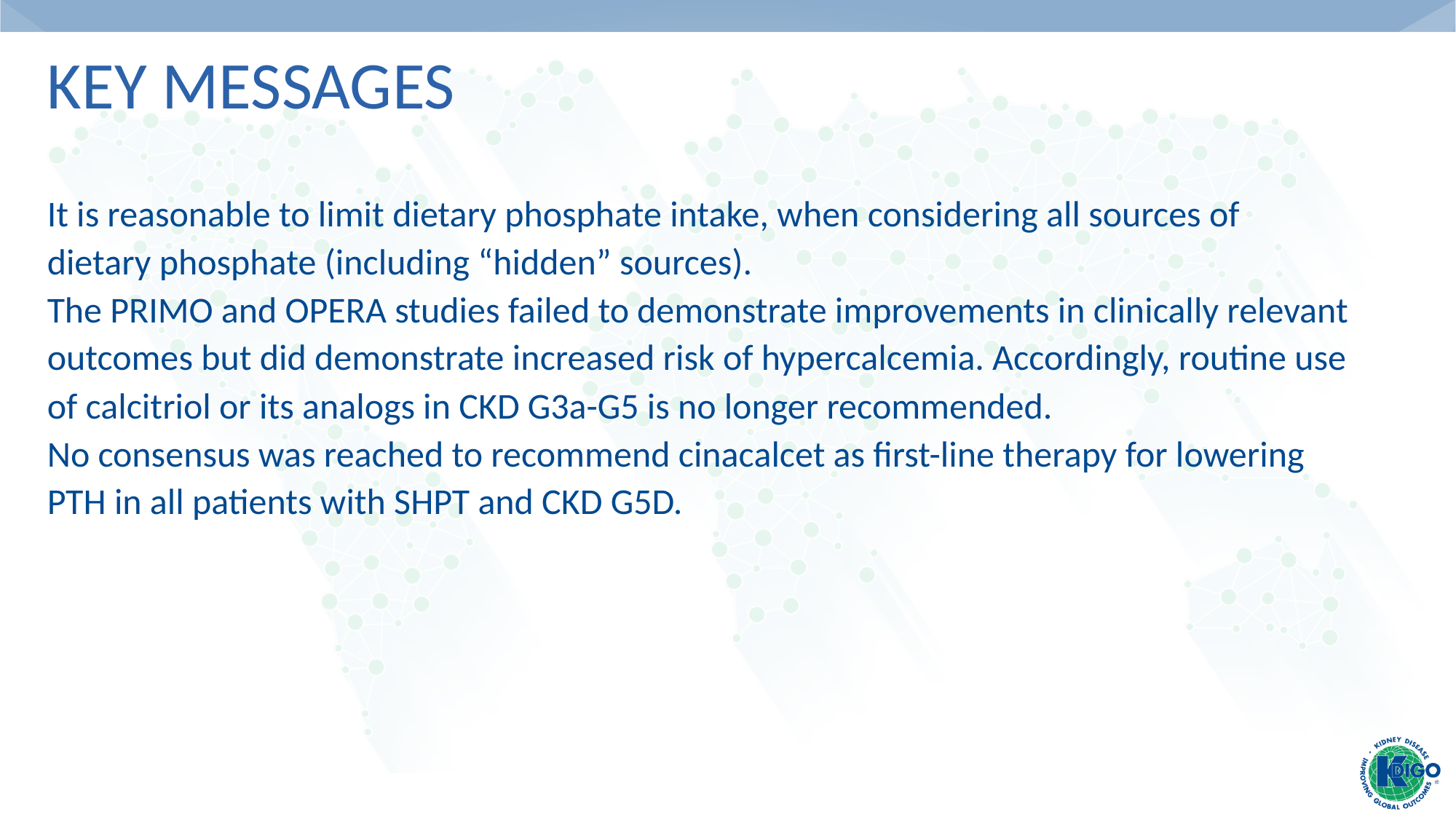

# Key Messages
It is reasonable to limit dietary phosphate intake, when considering all sources of dietary phosphate (including “hidden” sources).
The PRIMO and OPERA studies failed to demonstrate improvements in clinically relevant outcomes but did demonstrate increased risk of hypercalcemia. Accordingly, routine use of calcitriol or its analogs in CKD G3a-G5 is no longer recommended.
No consensus was reached to recommend cinacalcet as first-line therapy for lowering PTH in all patients with SHPT and CKD G5D.